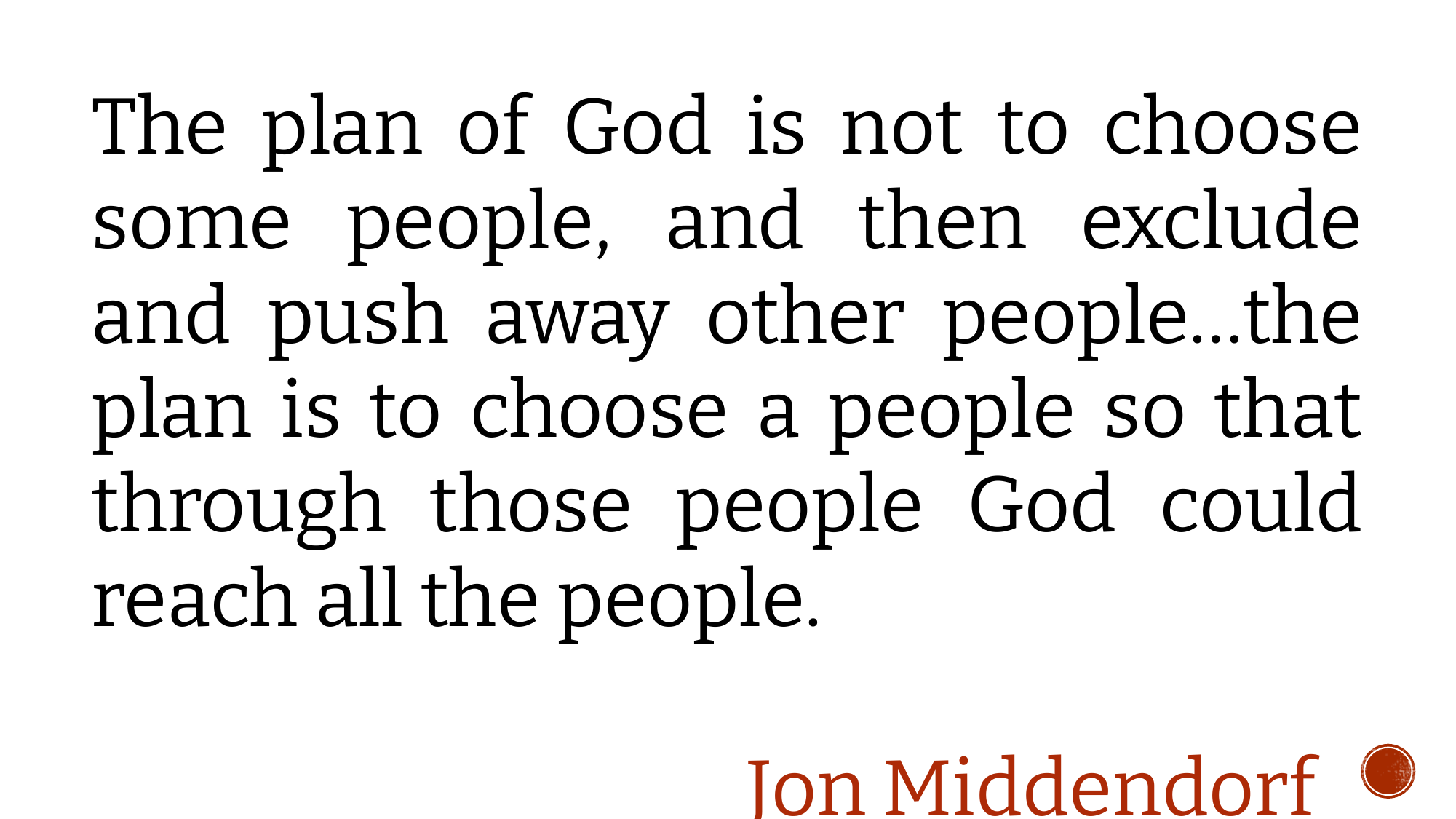

The plan of God is not to choose some people, and then exclude and push away other people…the plan is to choose a people so that through those people God could reach all the people.					     																	Jon Middendorf